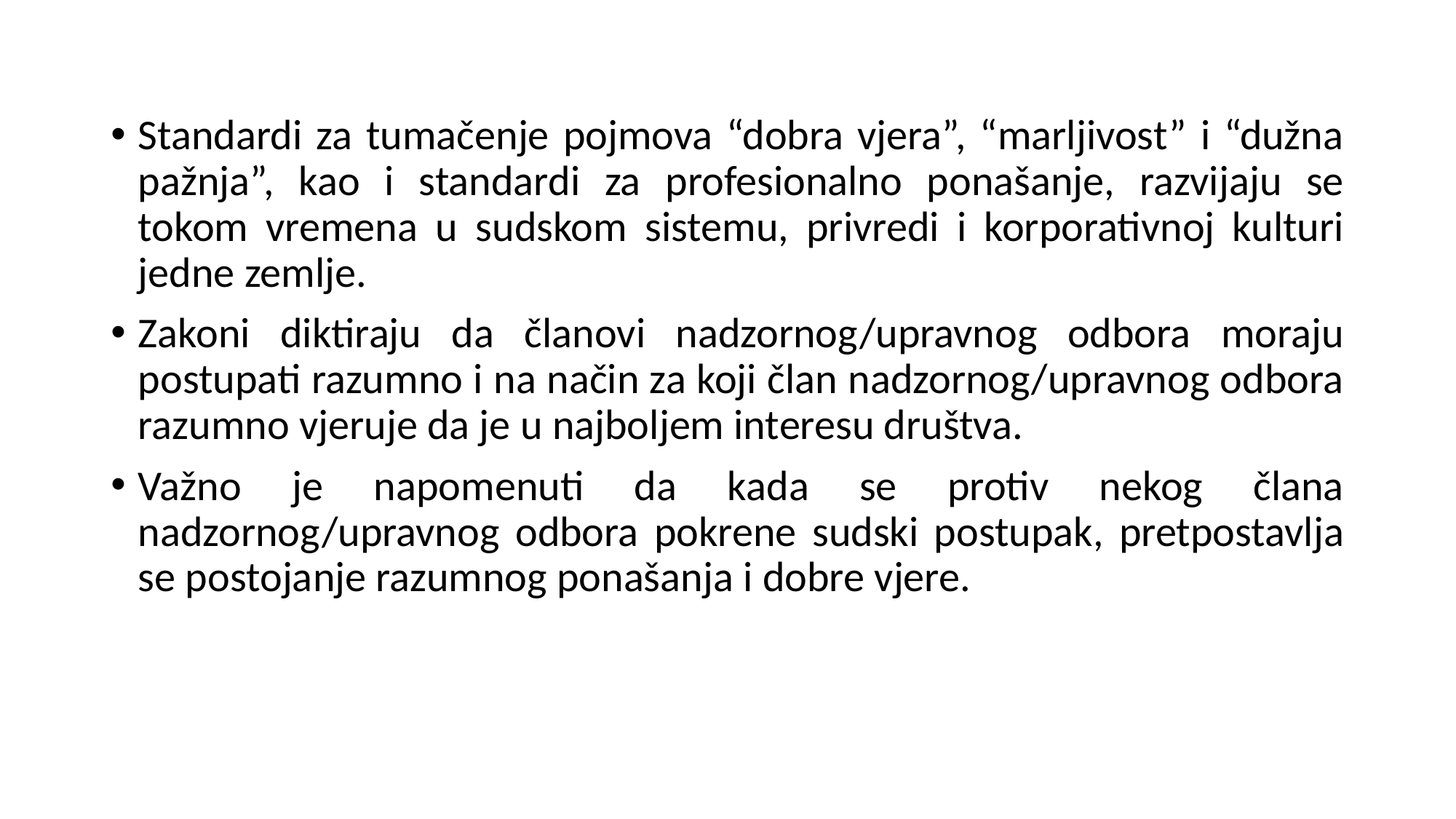

Standardi za tumačenje pojmova “dobra vjera”, “marljivost” i “dužna pažnja”, kao i standardi za profesionalno ponašanje, razvijaju se tokom vremena u sudskom sistemu, privredi i korporativnoj kulturi jedne zemlje.
Zakoni diktiraju da članovi nadzornog/upravnog odbora moraju postupati razumno i na način za koji član nadzornog/upravnog odbora razumno vjeruje da je u najboljem interesu društva.
Važno je napomenuti da kada se protiv nekog člana nadzornog/upravnog odbora pokrene sudski postupak, pretpostavlja se postojanje razumnog ponašanja i dobre vjere.